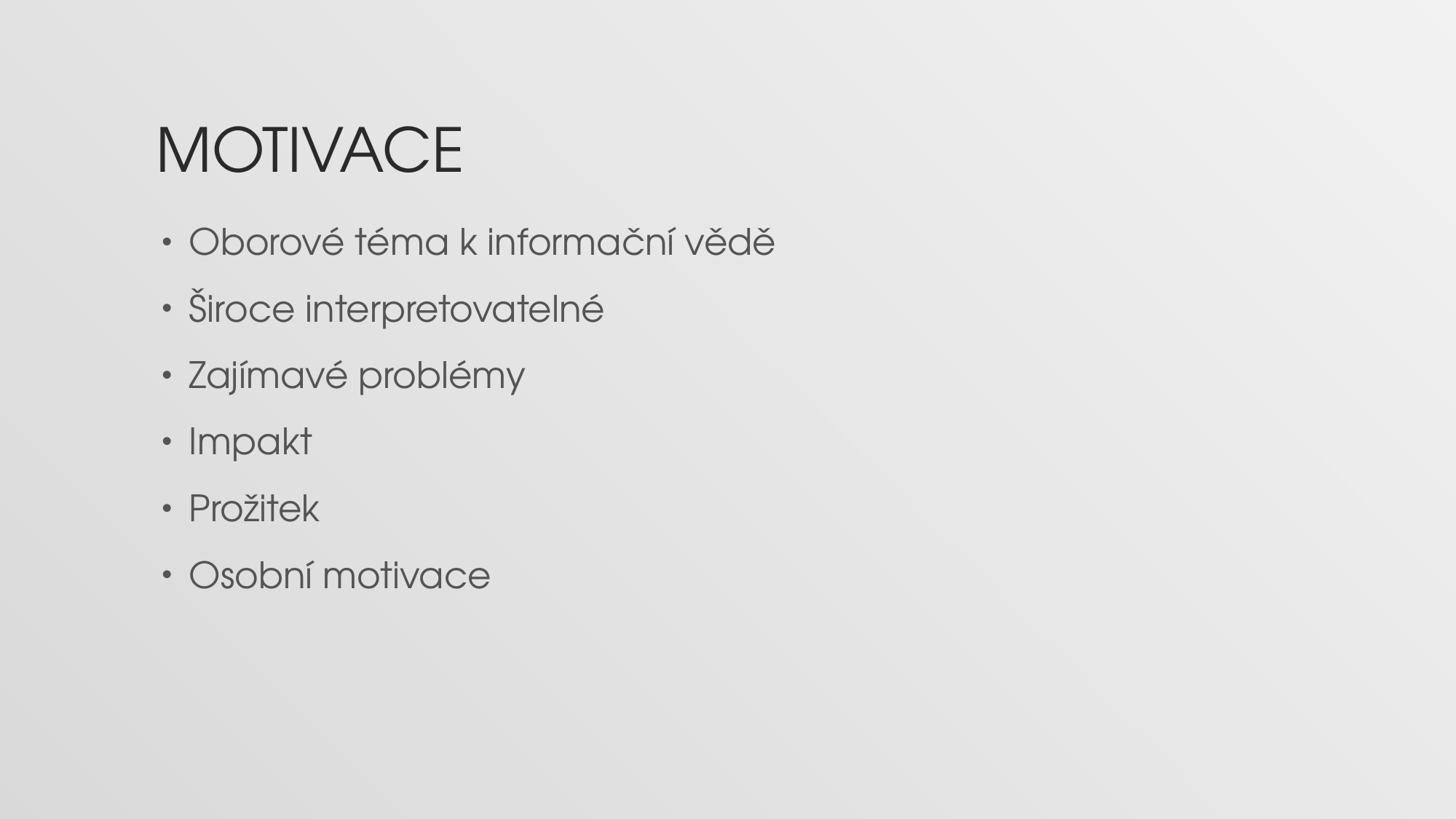

# Motivace
Oborové téma k informační vědě
Široce interpretovatelné
Zajímavé problémy
Impakt
Prožitek
Osobní motivace